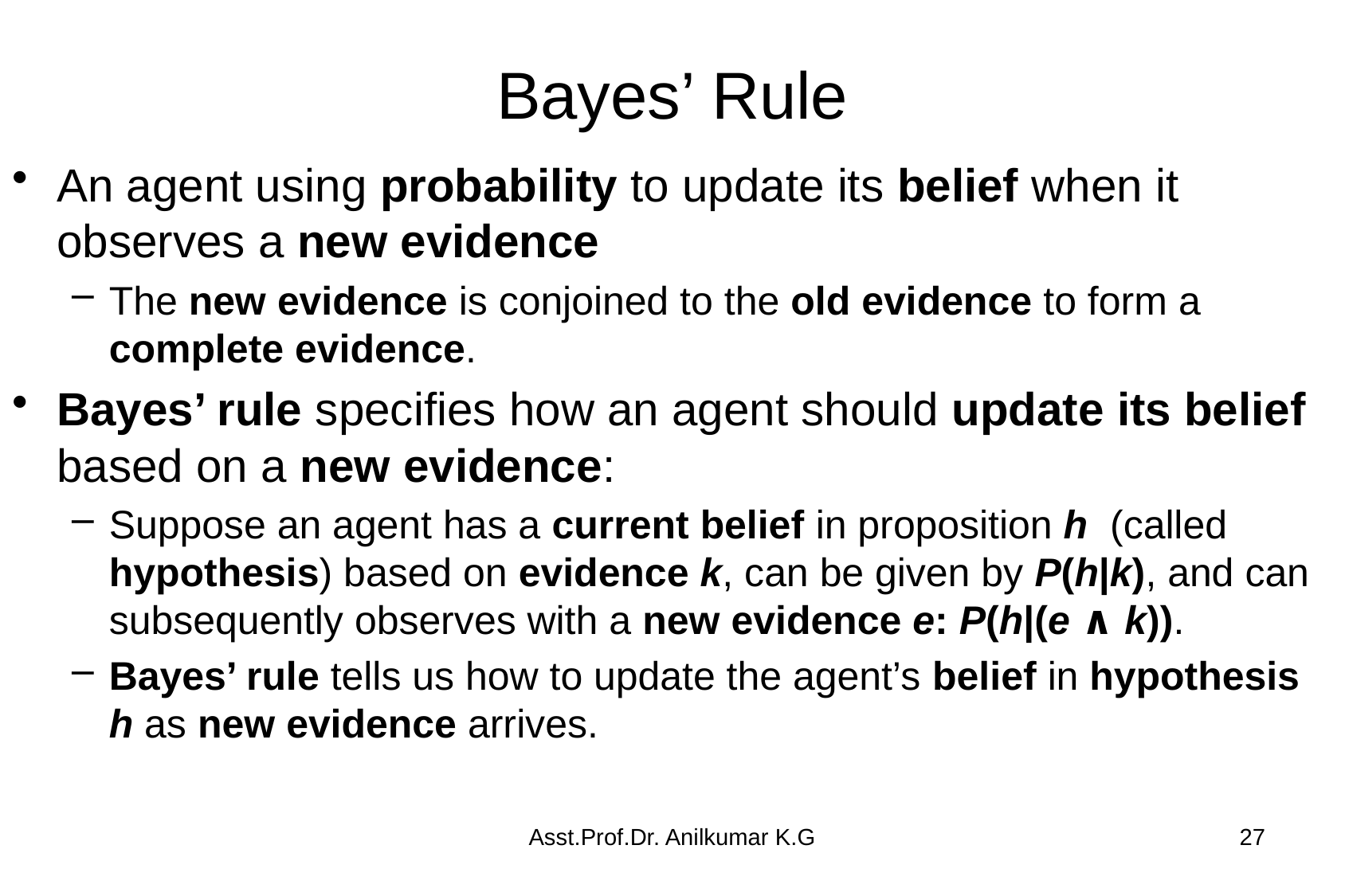

# Bayes’ Rule
An agent using probability to update its belief when it observes a new evidence
The new evidence is conjoined to the old evidence to form a complete evidence.
Bayes’ rule specifies how an agent should update its belief based on a new evidence:
Suppose an agent has a current belief in proposition h  (called hypothesis) based on evidence k, can be given by P(h|k), and can subsequently observes with a new evidence e: P(h|(e ∧ k)).
Bayes’ rule tells us how to update the agent’s belief in hypothesis h as new evidence arrives.
Asst.Prof.Dr. Anilkumar K.G
27